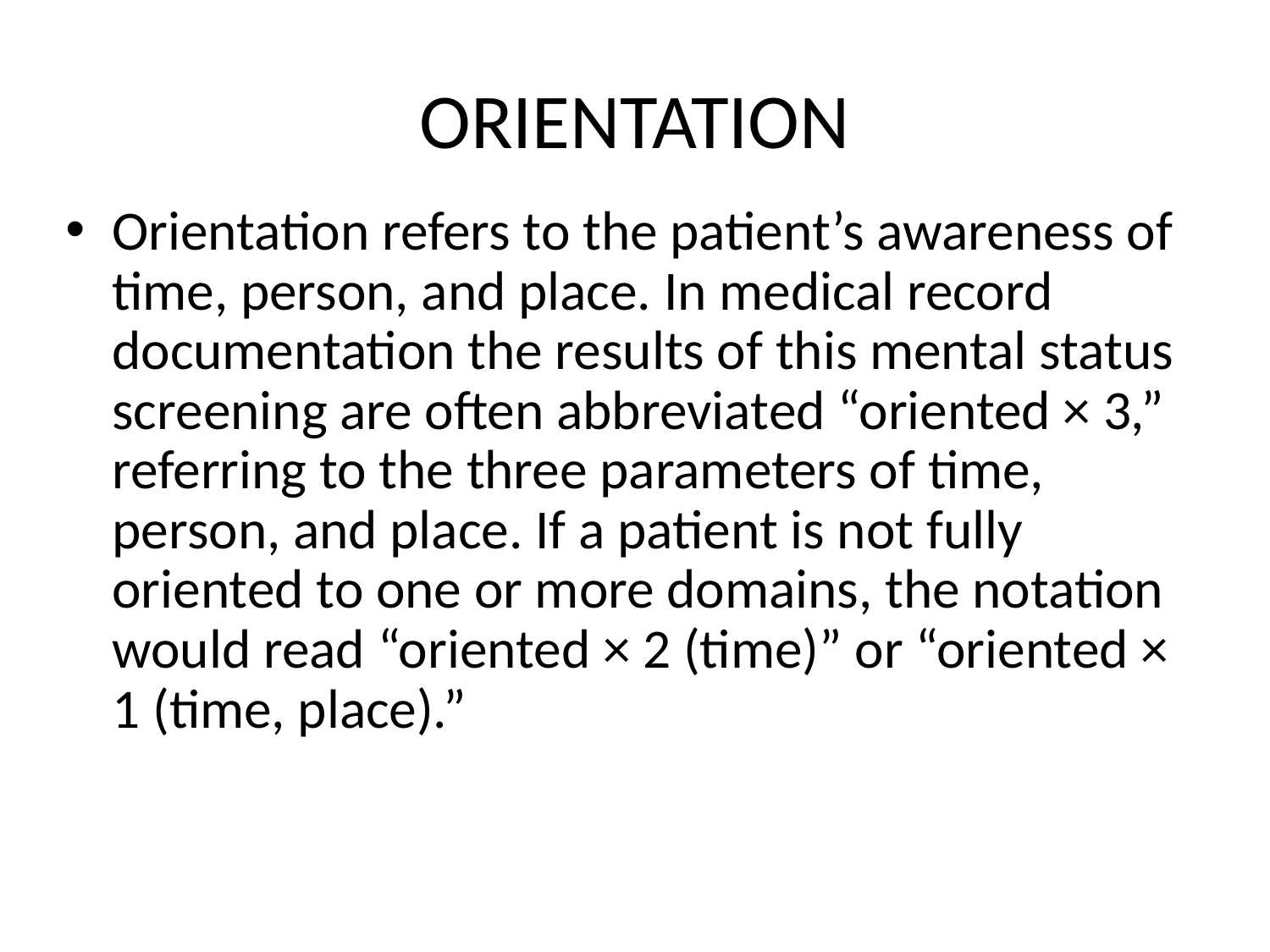

# ORIENTATION
Orientation refers to the patient’s awareness of time, person, and place. In medical record documentation the results of this mental status screening are often abbreviated “oriented × 3,” referring to the three parameters of time, person, and place. If a patient is not fully oriented to one or more domains, the notation would read “oriented × 2 (time)” or “oriented × 1 (time, place).”